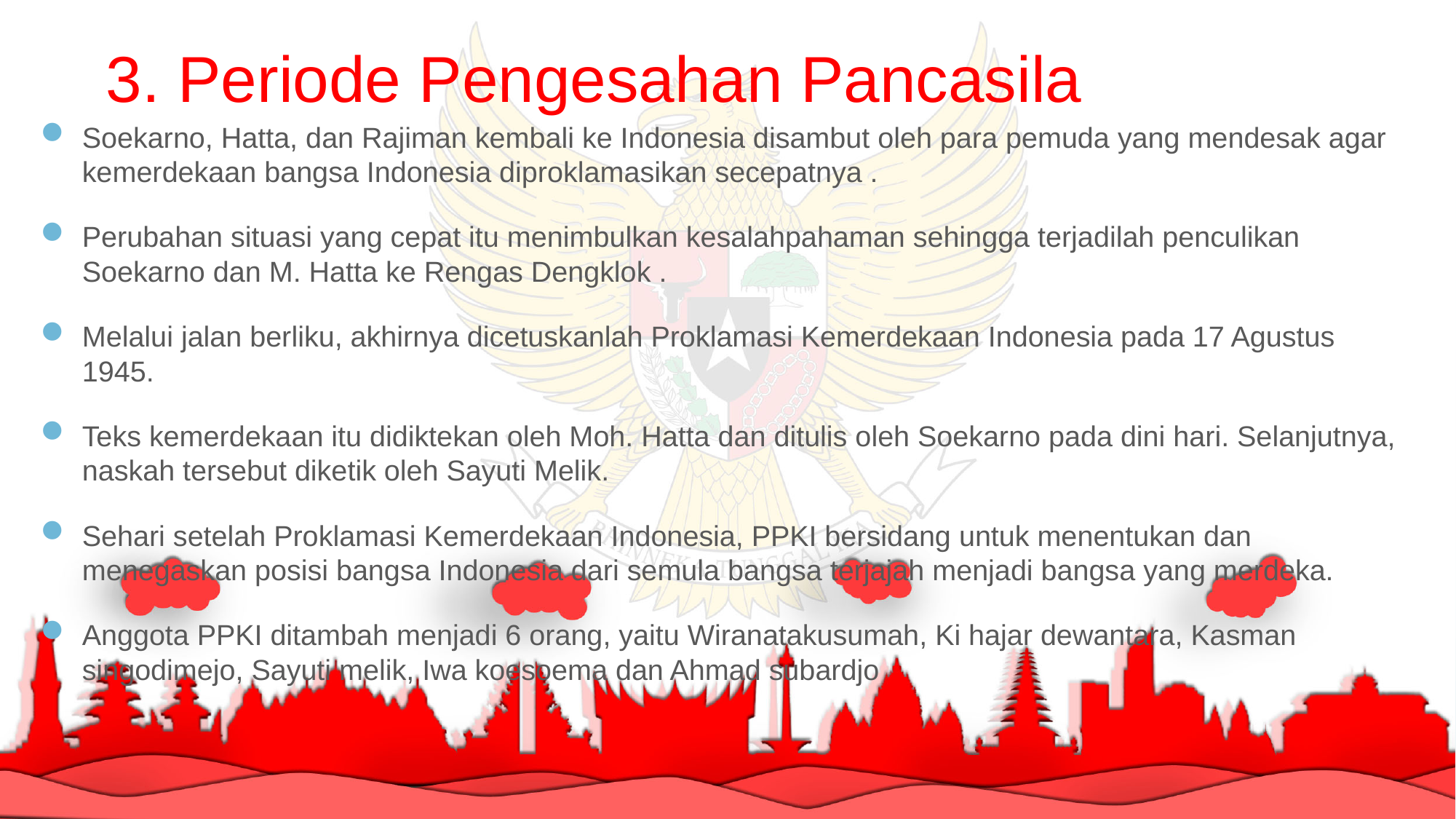

# 3. Periode Pengesahan Pancasila
Soekarno, Hatta, dan Rajiman kembali ke Indonesia disambut oleh para pemuda yang mendesak agar
kemerdekaan bangsa Indonesia diproklamasikan secepatnya .
Perubahan situasi yang cepat itu menimbulkan kesalahpahaman sehingga terjadilah penculikan Soekarno dan M. Hatta ke Rengas Dengklok .
Melalui jalan berliku, akhirnya dicetuskanlah Proklamasi Kemerdekaan Indonesia pada 17 Agustus 1945.
Teks kemerdekaan itu didiktekan oleh Moh. Hatta dan ditulis oleh Soekarno pada dini hari. Selanjutnya, naskah tersebut diketik oleh Sayuti Melik.
Sehari setelah Proklamasi Kemerdekaan Indonesia, PPKI bersidang untuk menentukan dan menegaskan posisi bangsa Indonesia dari semula bangsa terjajah menjadi bangsa yang merdeka.
Anggota PPKI ditambah menjadi 6 orang, yaitu Wiranatakusumah, Ki hajar dewantara, Kasman singodimejo, Sayuti melik, Iwa koesoema dan Ahmad subardjo